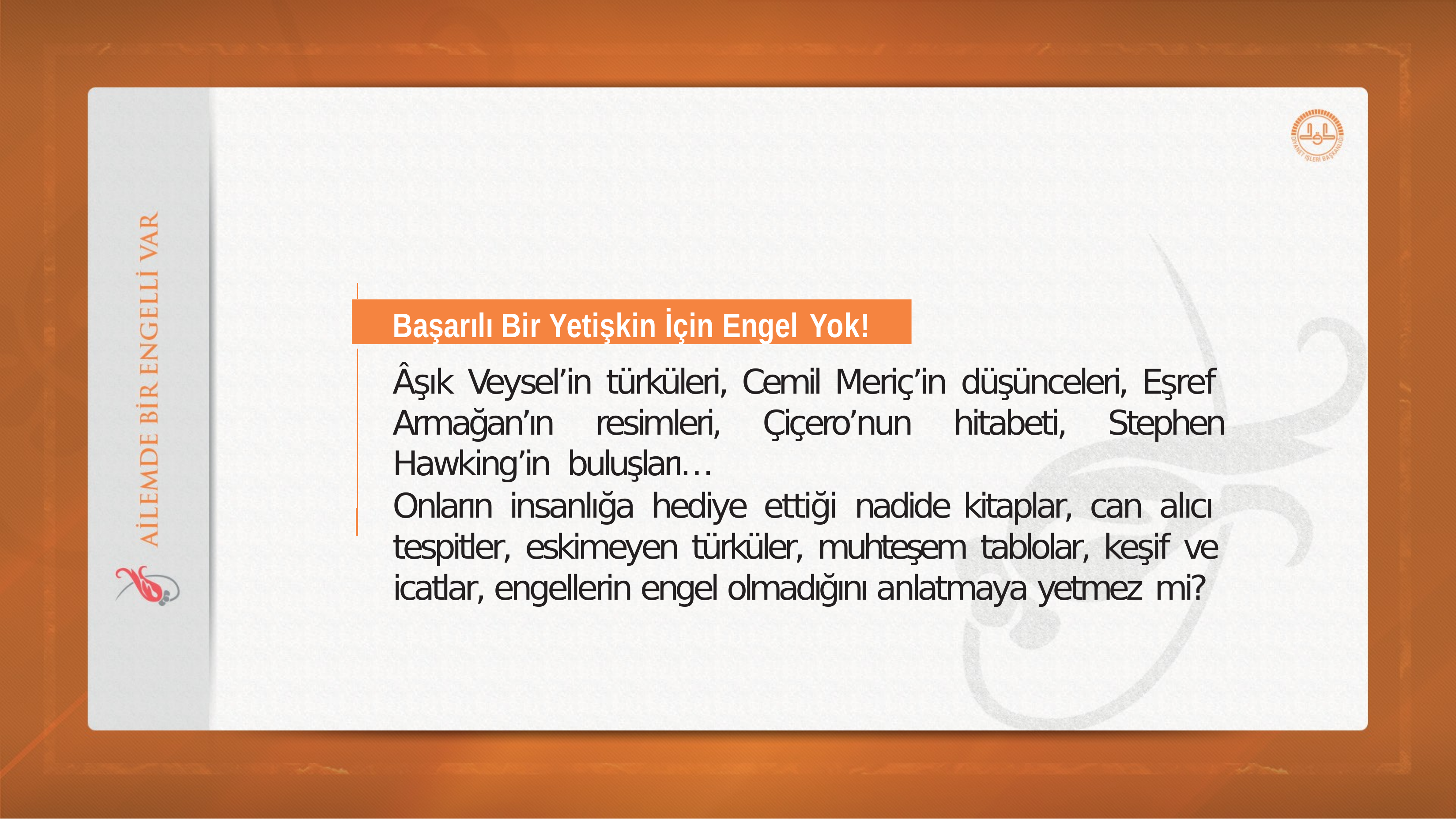

Başarılı Bir Yetişkin İçin Engel Yok!

Âşık Veysel’in türküleri, Cemil Meriç’in düşünceleri, Eşref  Armağan’ın resimleri, Çiçero’nun hitabeti, Stephen Hawking’in  buluşları…
Onların insanlığa hediye ettiği nadide kitaplar, can alıcı  tespitler, eskimeyen türküler, muhteşem tablolar, keşif ve  icatlar, engellerin engel olmadığını anlatmaya yetmez mi?